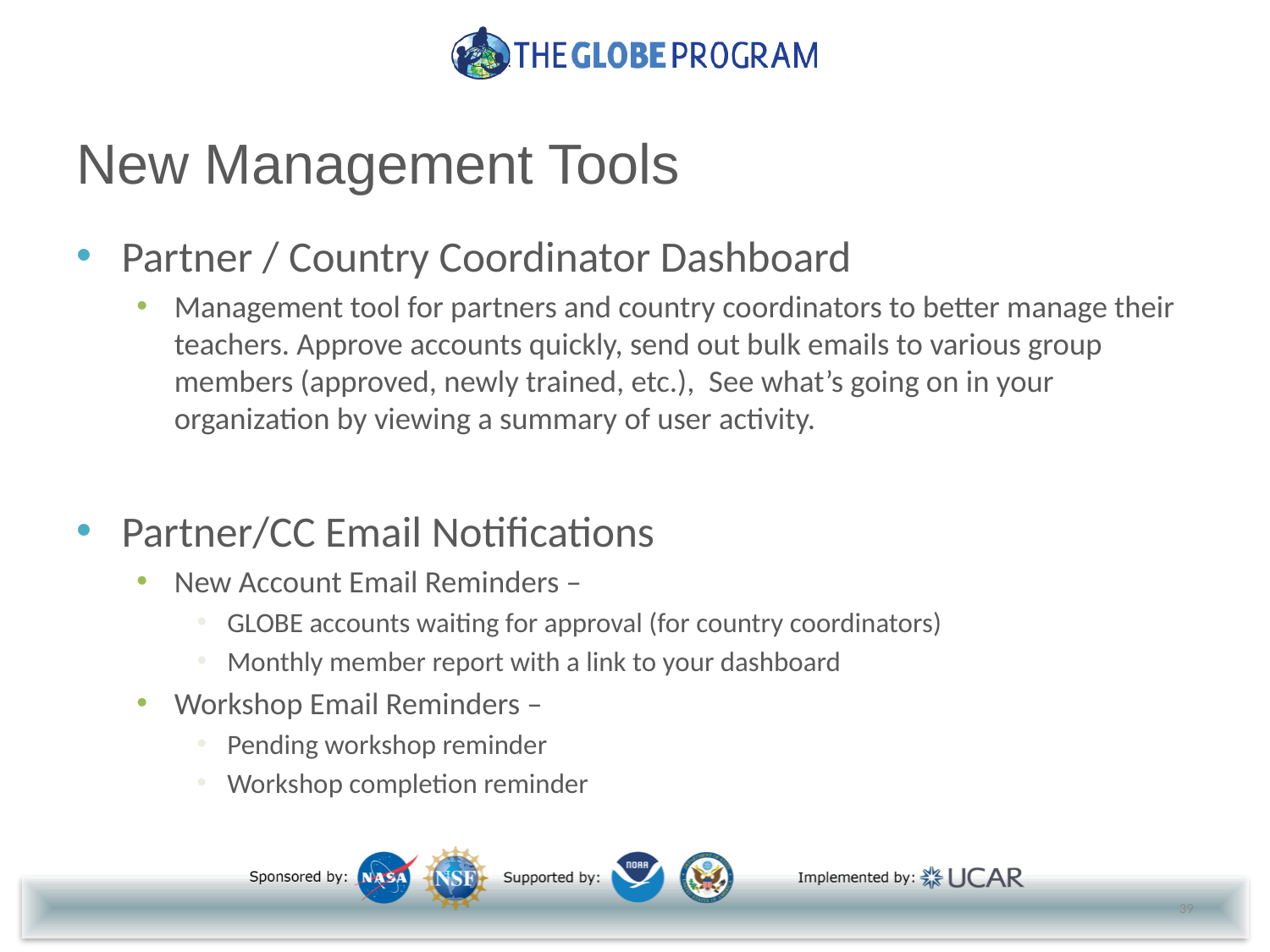

# New Management Tools
Partner / Country Coordinator Dashboard
Management tool for partners and country coordinators to better manage their teachers. Approve accounts quickly, send out bulk emails to various group members (approved, newly trained, etc.),  See what’s going on in your organization by viewing a summary of user activity.

Partner/CC Email Notifications
New Account Email Reminders –
GLOBE accounts waiting for approval (for country coordinators)
Monthly member report with a link to your dashboard
Workshop Email Reminders –
Pending workshop reminder
Workshop completion reminder

39